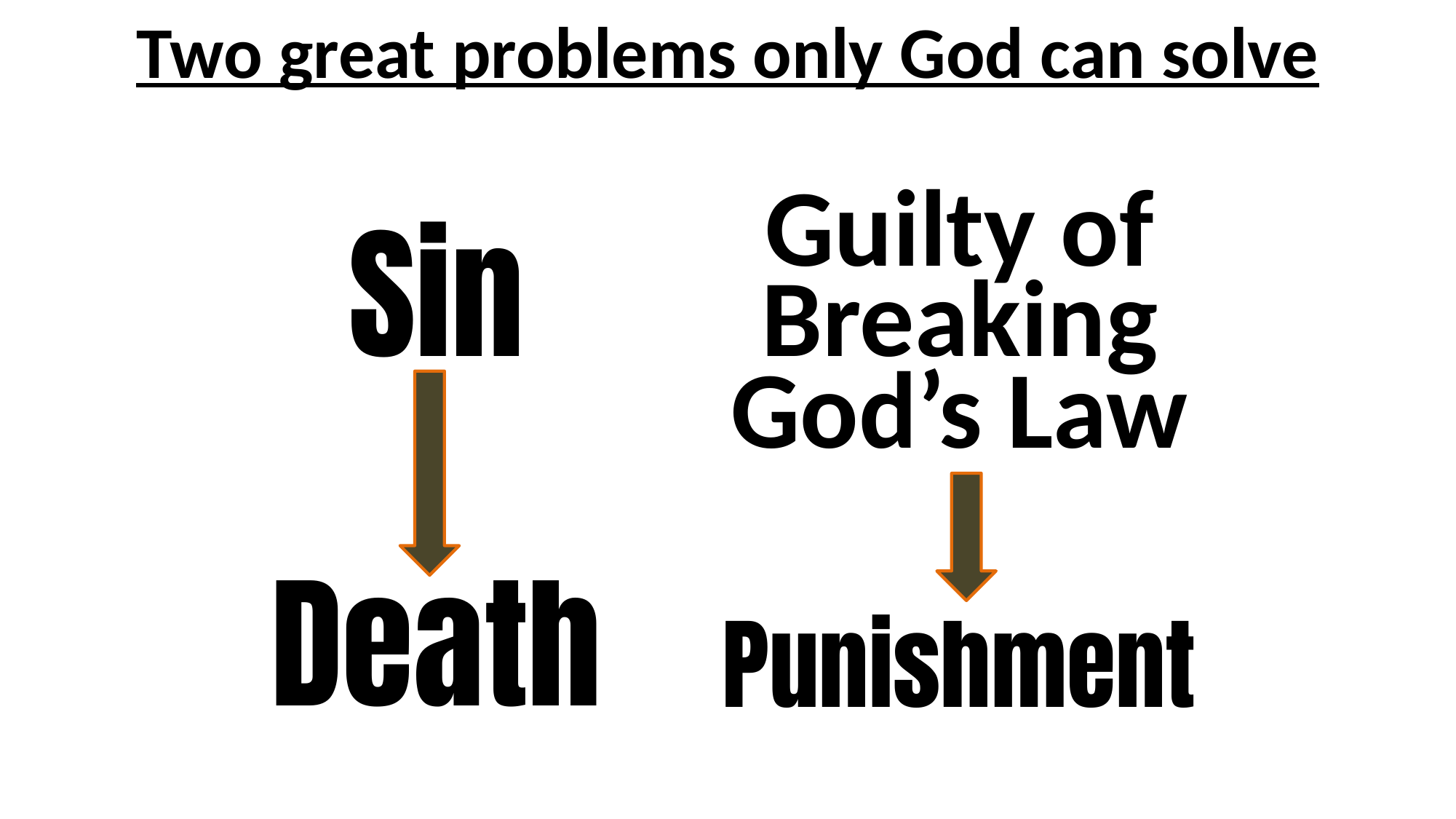

Two great problems only God can solve
Guilty of
Breaking
God’s Law
Sin
Death

Punishment